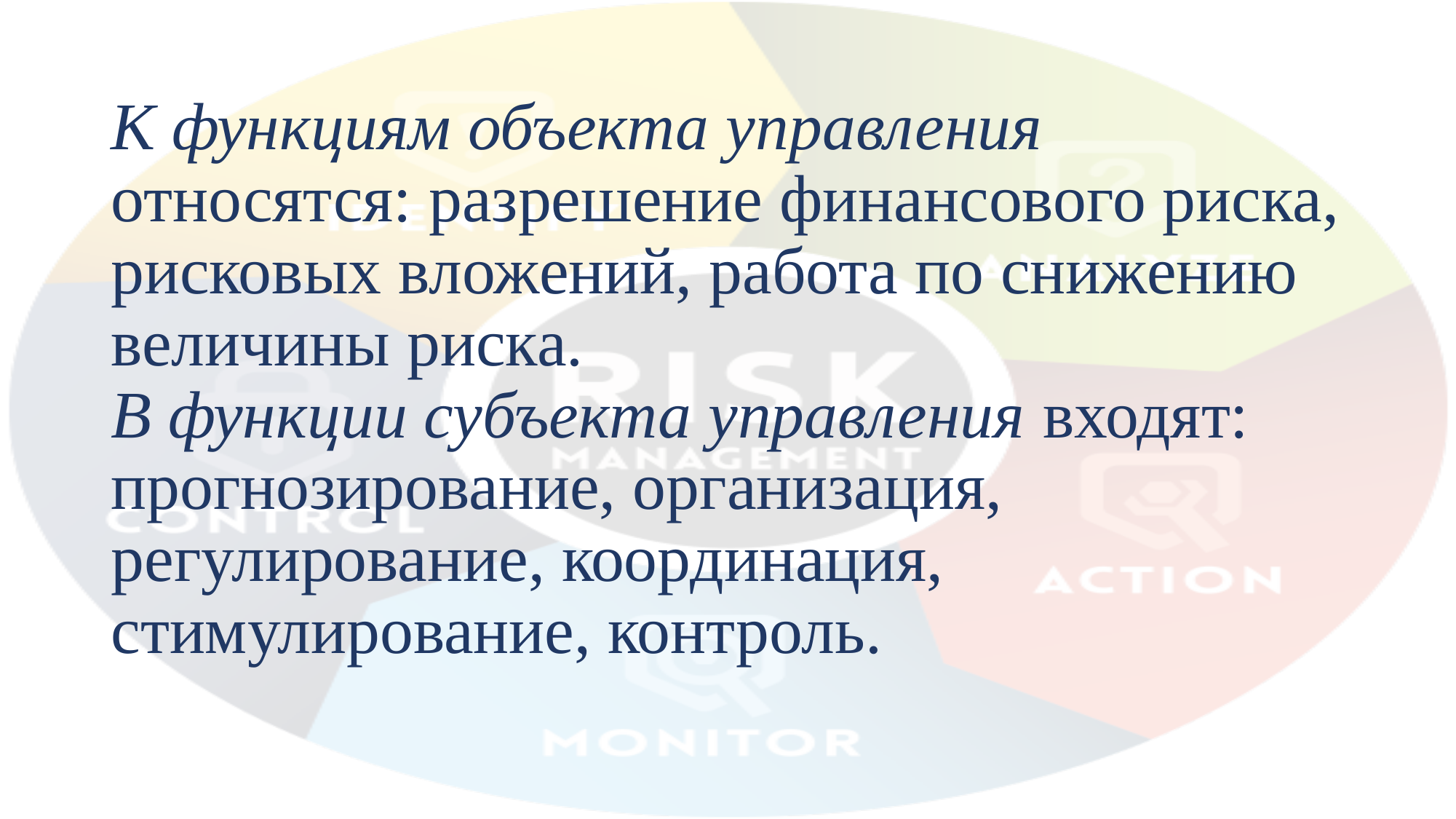

# К функциям объекта управления относятся: разрешение финансового риска, рисковых вложений, работа по снижению величины риска. В функции субъекта управления входят: прогнозирование, организация, регулирование, координация, стимулирование, контроль.